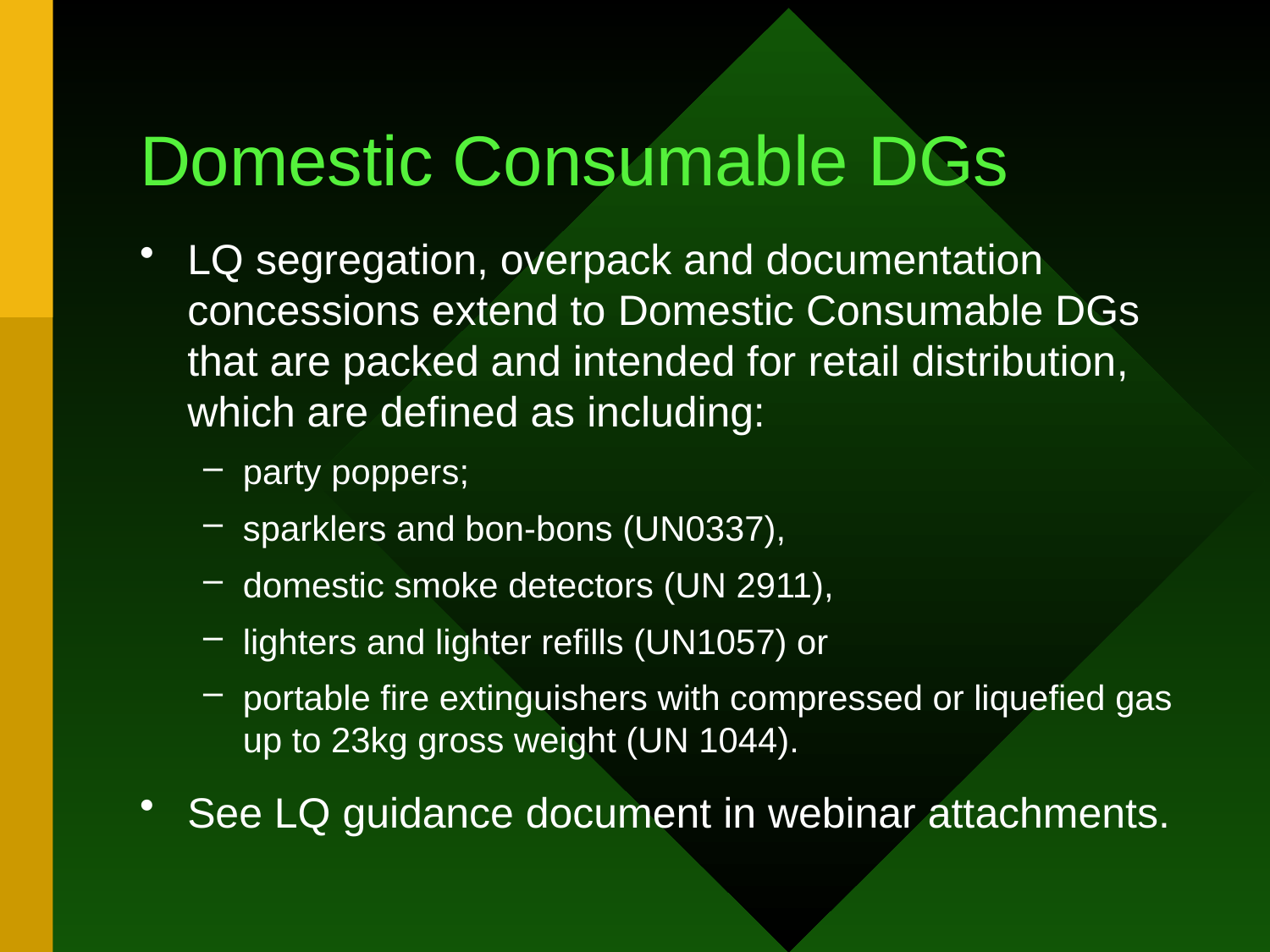

# Domestic Consumable DGs
LQ segregation, overpack and documentation concessions extend to Domestic Consumable DGs that are packed and intended for retail distribution, which are defined as including:
party poppers;
sparklers and bon-bons (UN0337),
domestic smoke detectors (UN 2911),
lighters and lighter refills (UN1057) or
portable fire extinguishers with compressed or liquefied gas up to 23kg gross weight (UN 1044).
See LQ guidance document in webinar attachments.